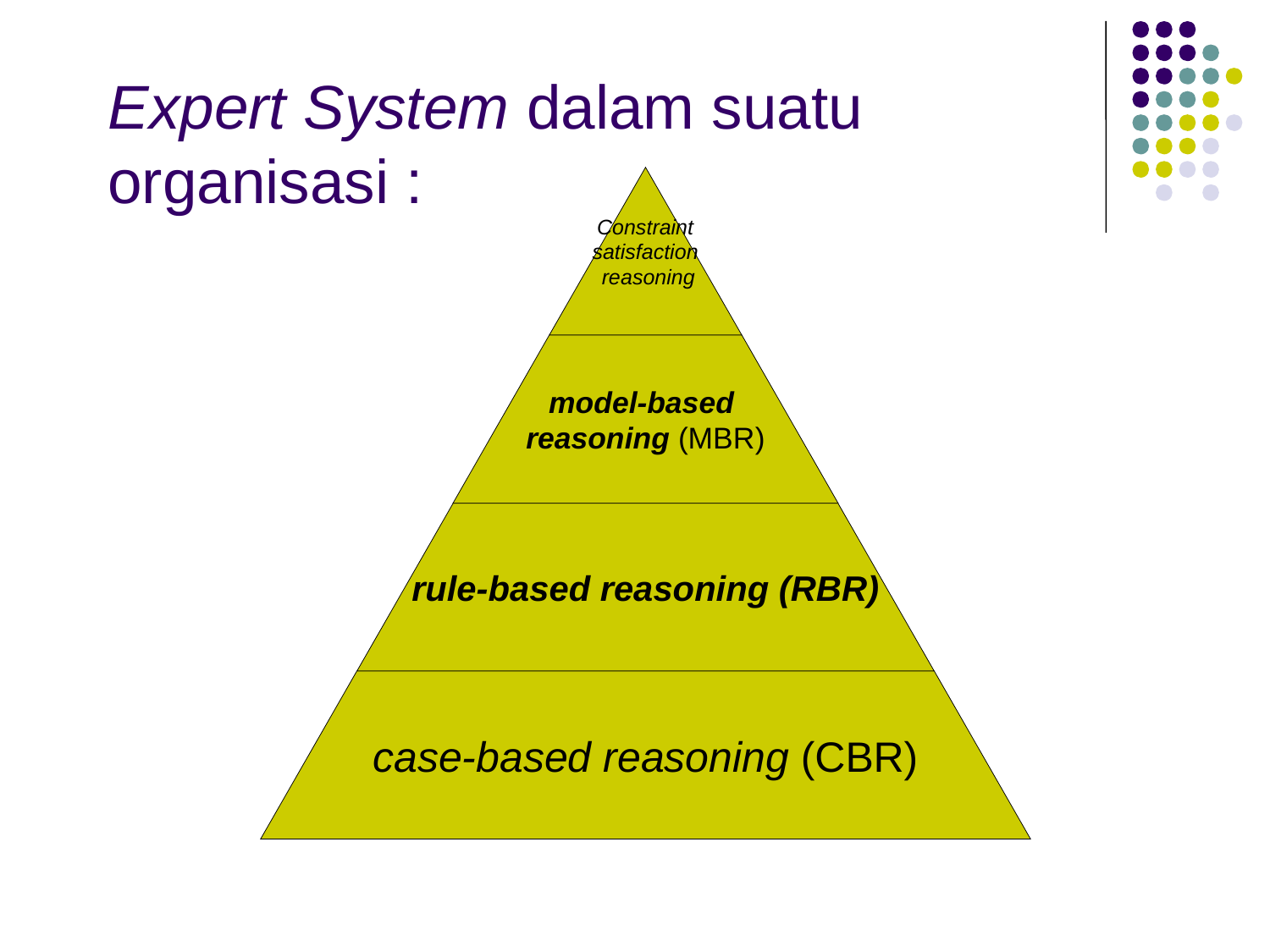

Expert System dalam suatu organisasi :

Constraint
satisfaction
 reasoning
model-based
reasoning (MBR)
rule-based reasoning (RBR)
case-based reasoning (CBR)